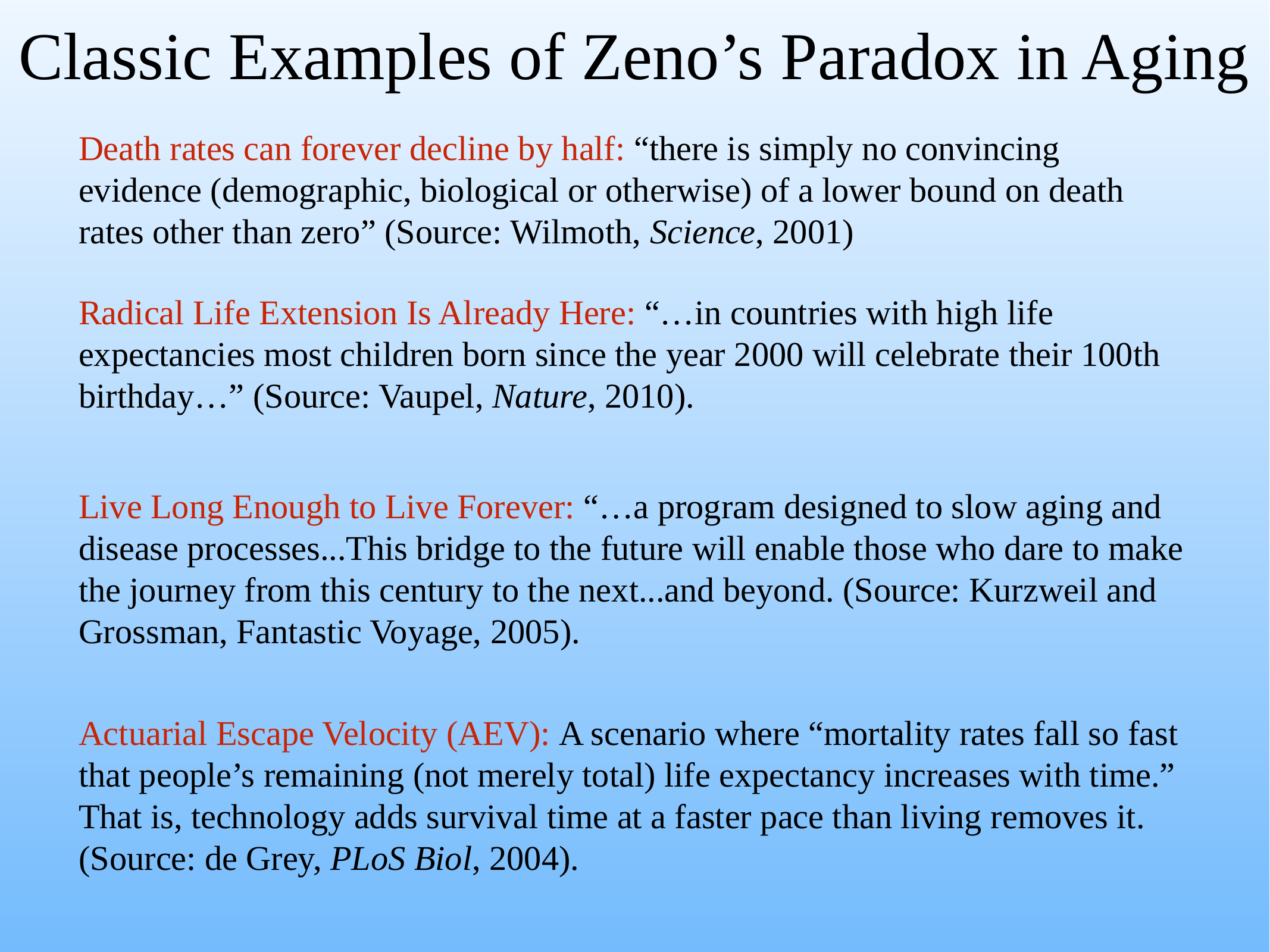

# Classic Examples of Zeno’s Paradox in Aging
Death rates can forever decline by half: “there is simply no convincing evidence (demographic, biological or otherwise) of a lower bound on death rates other than zero” (Source: Wilmoth, Science, 2001)
Radical Life Extension Is Already Here: “…in countries with high life expectancies most children born since the year 2000 will celebrate their 100th birthday…” (Source: Vaupel, Nature, 2010).
Live Long Enough to Live Forever: “…a program designed to slow aging and    disease processes...This bridge to the future will enable those who dare to make  the journey from this century to the next...and beyond. (Source: Kurzweil and   Grossman, Fantastic Voyage, 2005).
Actuarial Escape Velocity (AEV): A scenario where “mortality rates fall so fast that people’s remaining (not merely total) life expectancy increases with time.” That is, technology adds survival time at a faster pace than living removes it. (Source: de Grey, PLoS Biol, 2004).